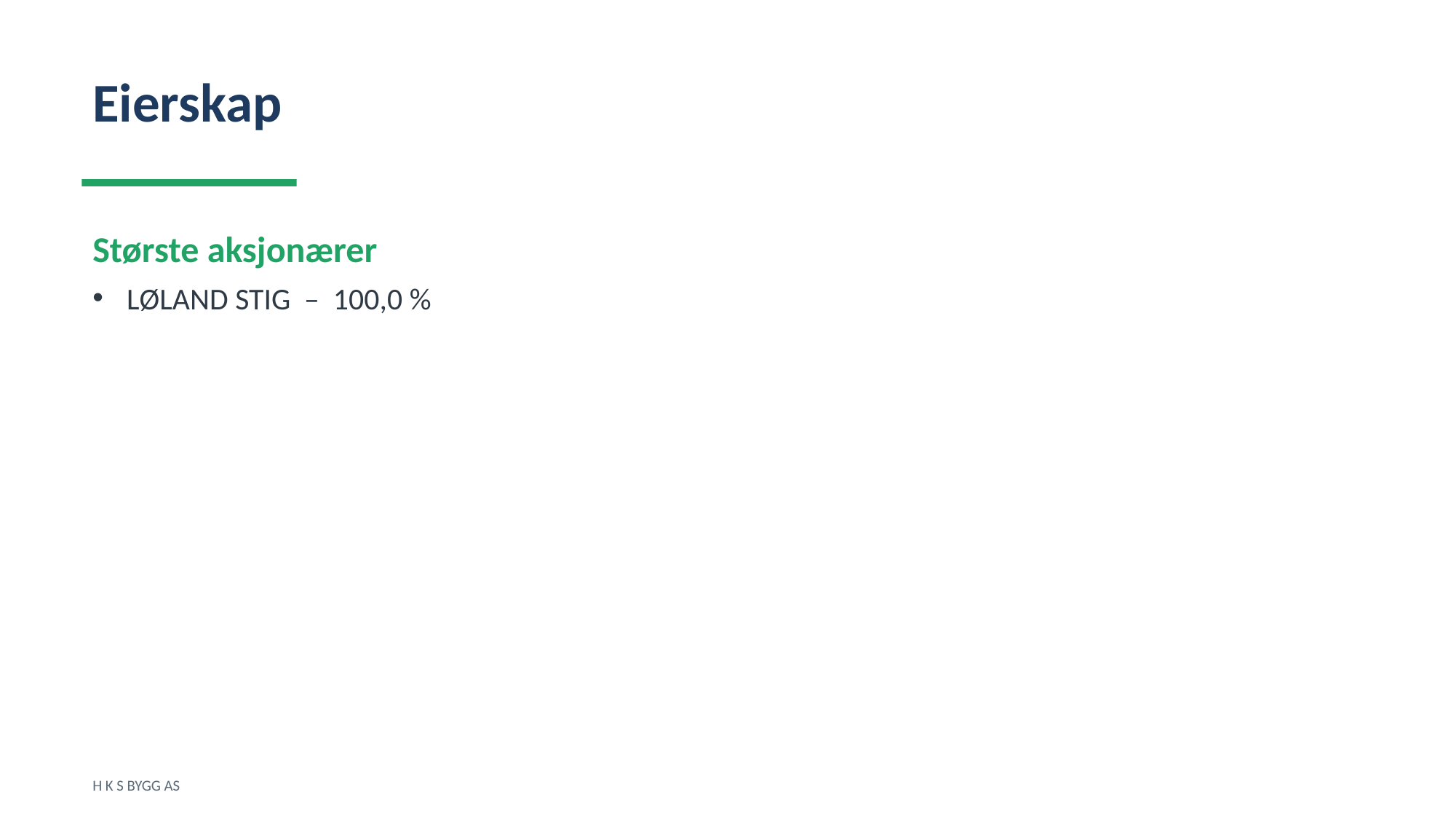

Eierskap

Største aksjonærer
LØLAND STIG  –  100,0 %
H K S BYGG AS